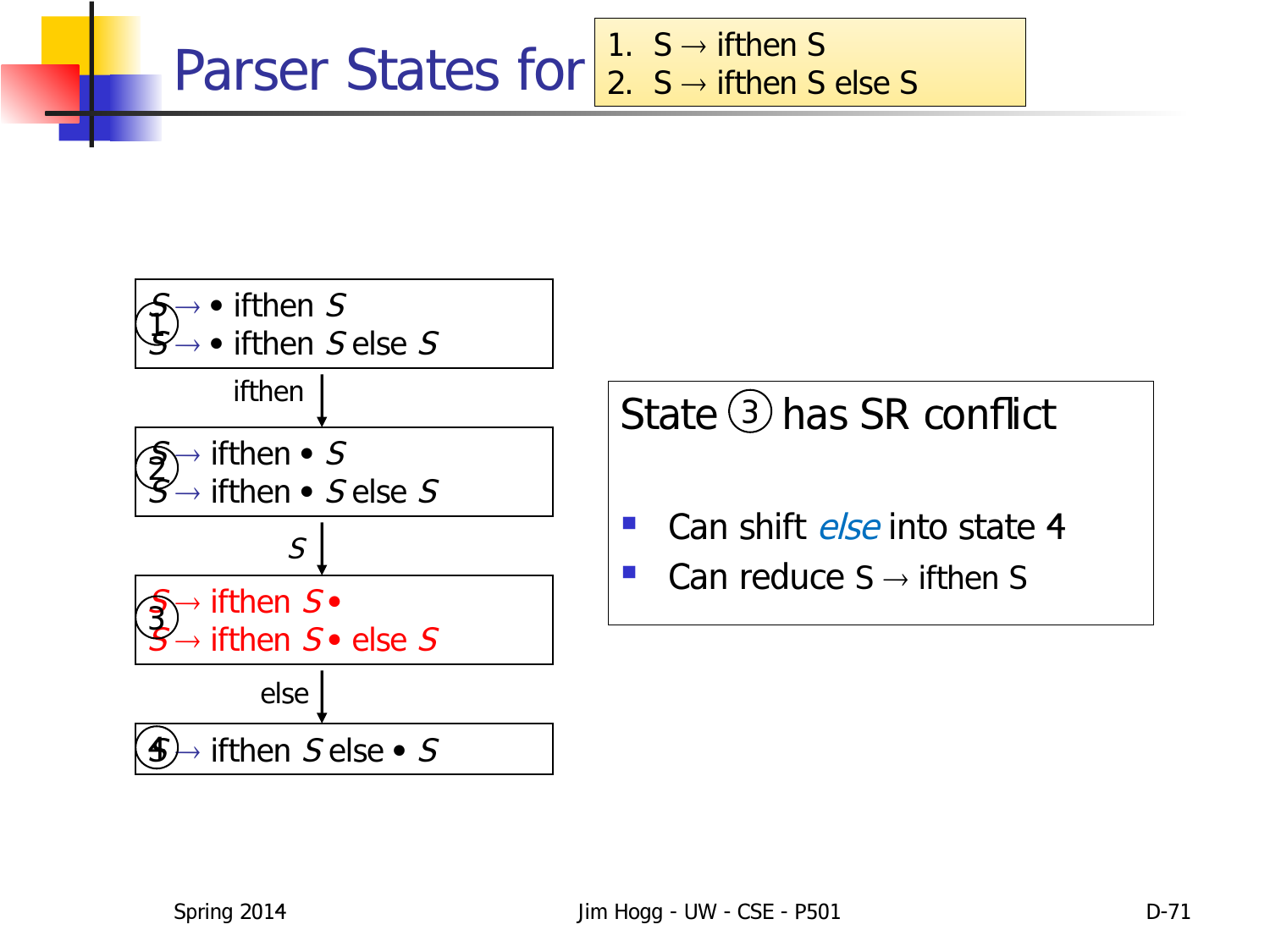

# Parser States for
1.  S → ifthen S
2.  S → ifthen S else S
S → • ifthen S
S → • ifthen S else S
1
ifthen

State     has SR conflict

Can shift else into state 4
Can reduce S → ifthen S
3
S → ifthen • S
S → ifthen • S else S
2

S
S → ifthen S •
S → ifthen S • else S
3
else

S → ifthen S else • S
4
Spring 2014
Jim Hogg - UW - CSE - P501
D-71